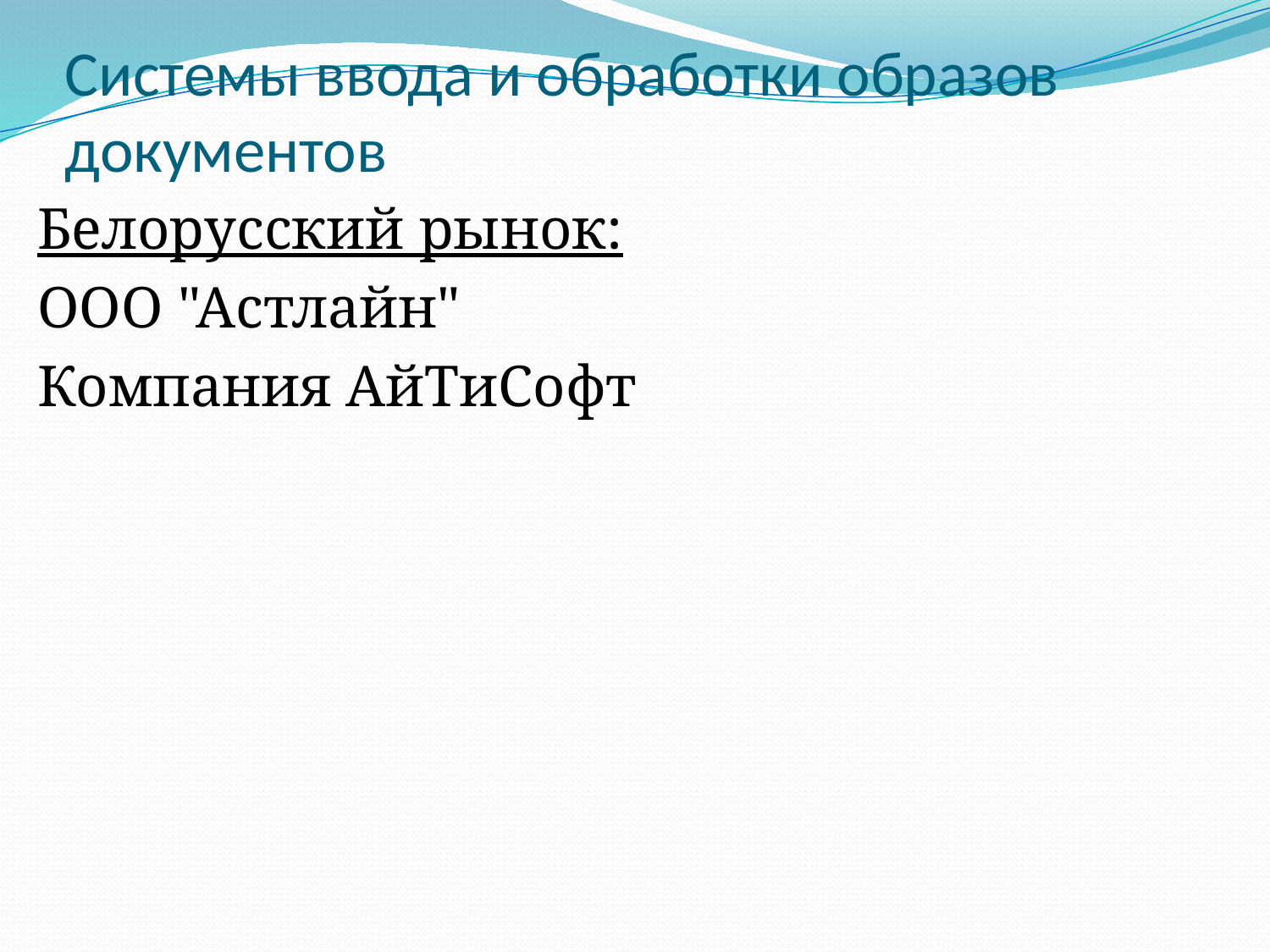

# Системы ввода и обработки образов документов
Белорусский рынок:
ООО "Астлайн"
Компания АйТиСофт